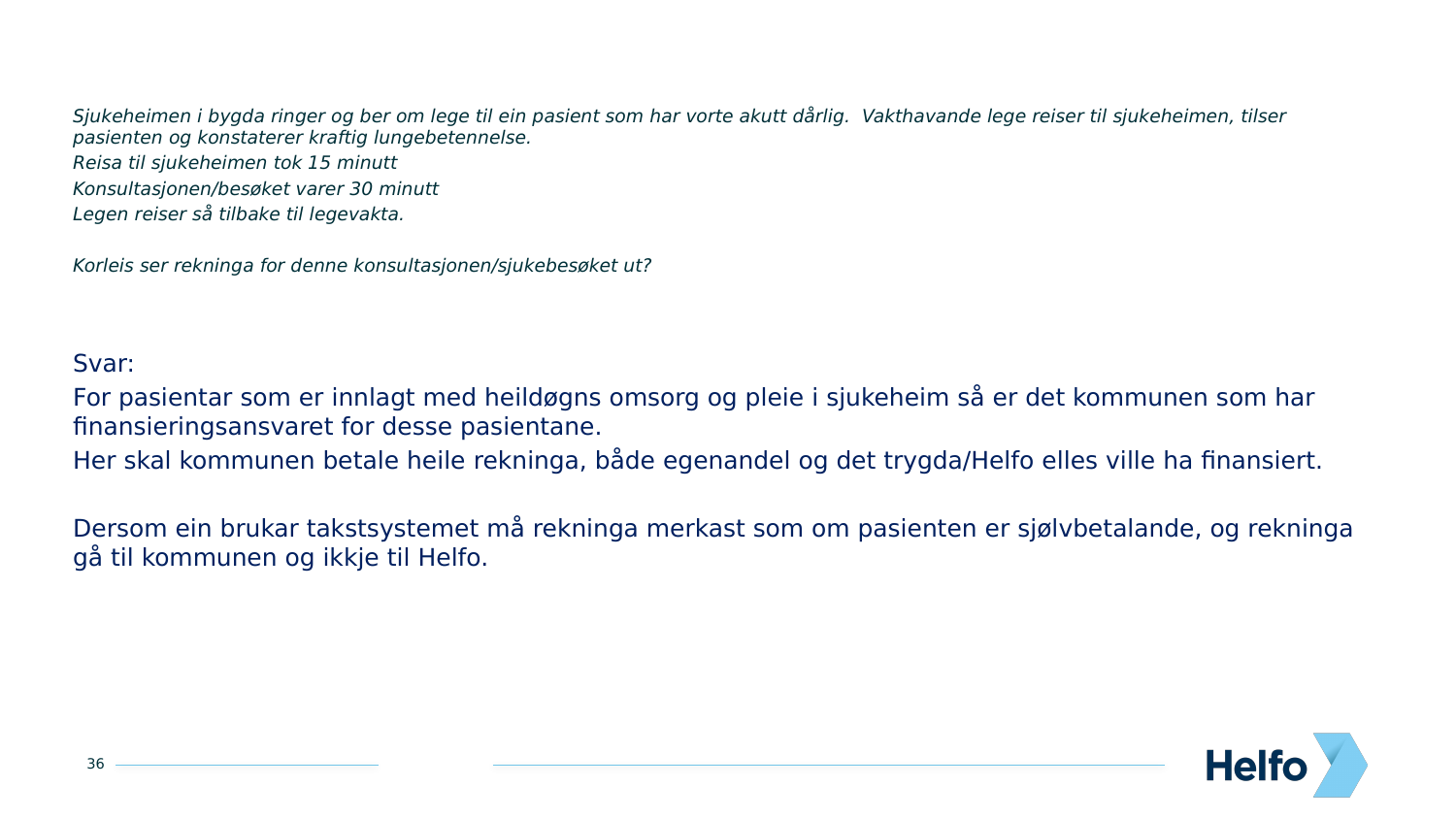

Sjukeheimen i bygda ringer og ber om lege til ein pasient som har vorte akutt dårlig.  Vakthavande lege reiser til sjukeheimen, tilser pasienten og konstaterer kraftig lungebetennelse.
Reisa til sjukeheimen tok 15 minutt
Konsultasjonen/besøket varer 30 minutt
Legen reiser så tilbake til legevakta.

Korleis ser rekninga for denne konsultasjonen/sjukebesøket ut?

Svar:
For pasientar som er innlagt med heildøgns omsorg og pleie i sjukeheim så er det kommunen som har finansieringsansvaret for desse pasientane.
Her skal kommunen betale heile rekninga, både egenandel og det trygda/Helfo elles ville ha finansiert.

Dersom ein brukar takstsystemet må rekninga merkast som om pasienten er sjølvbetalande, og rekninga gå til kommunen og ikkje til Helfo.
36